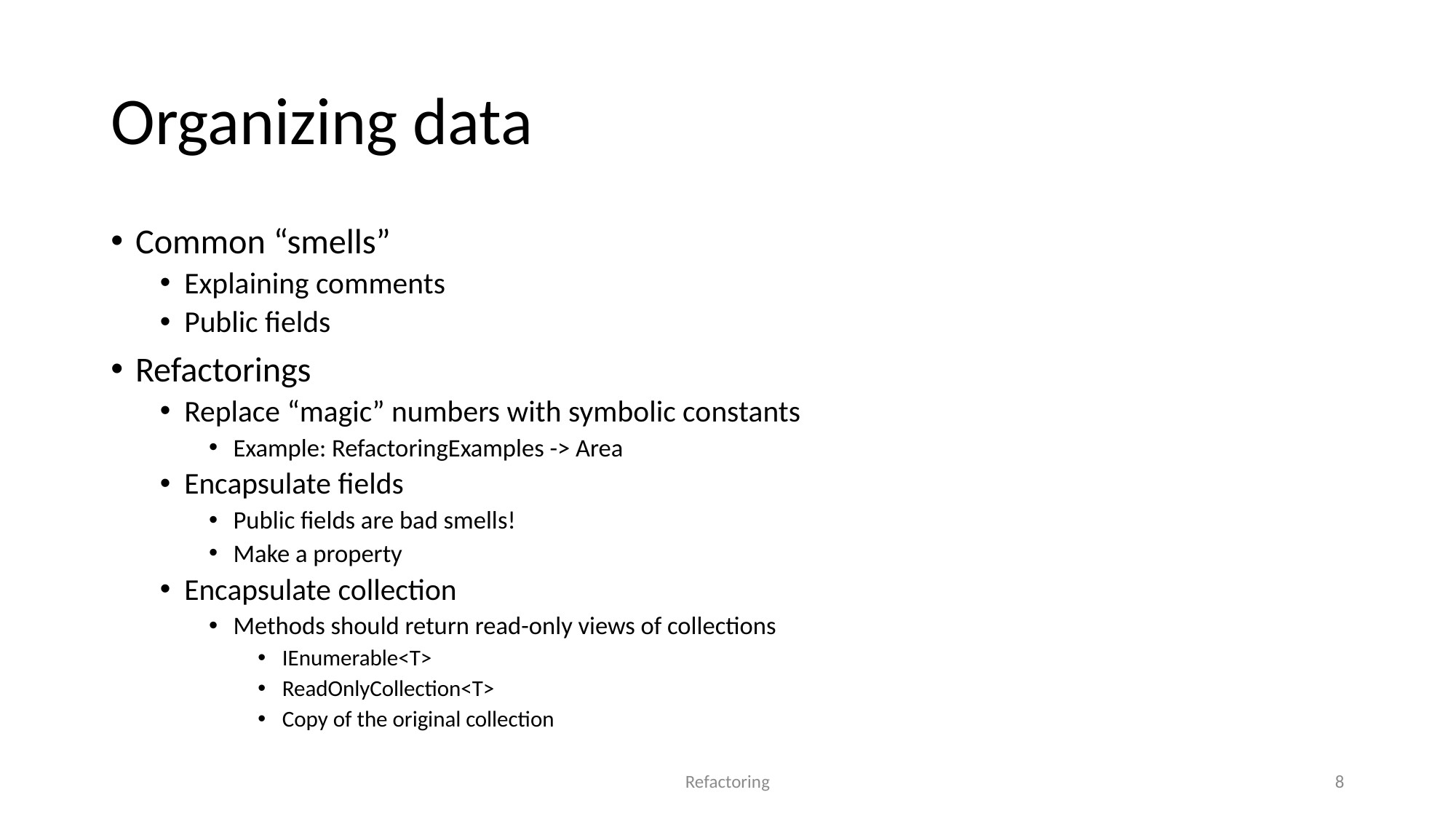

# Organizing data
Common “smells”
Explaining comments
Public fields
Refactorings
Replace “magic” numbers with symbolic constants
Example: RefactoringExamples -> Area
Encapsulate fields
Public fields are bad smells!
Make a property
Encapsulate collection
Methods should return read-only views of collections
IEnumerable<T>
ReadOnlyCollection<T>
Copy of the original collection
Refactoring
8